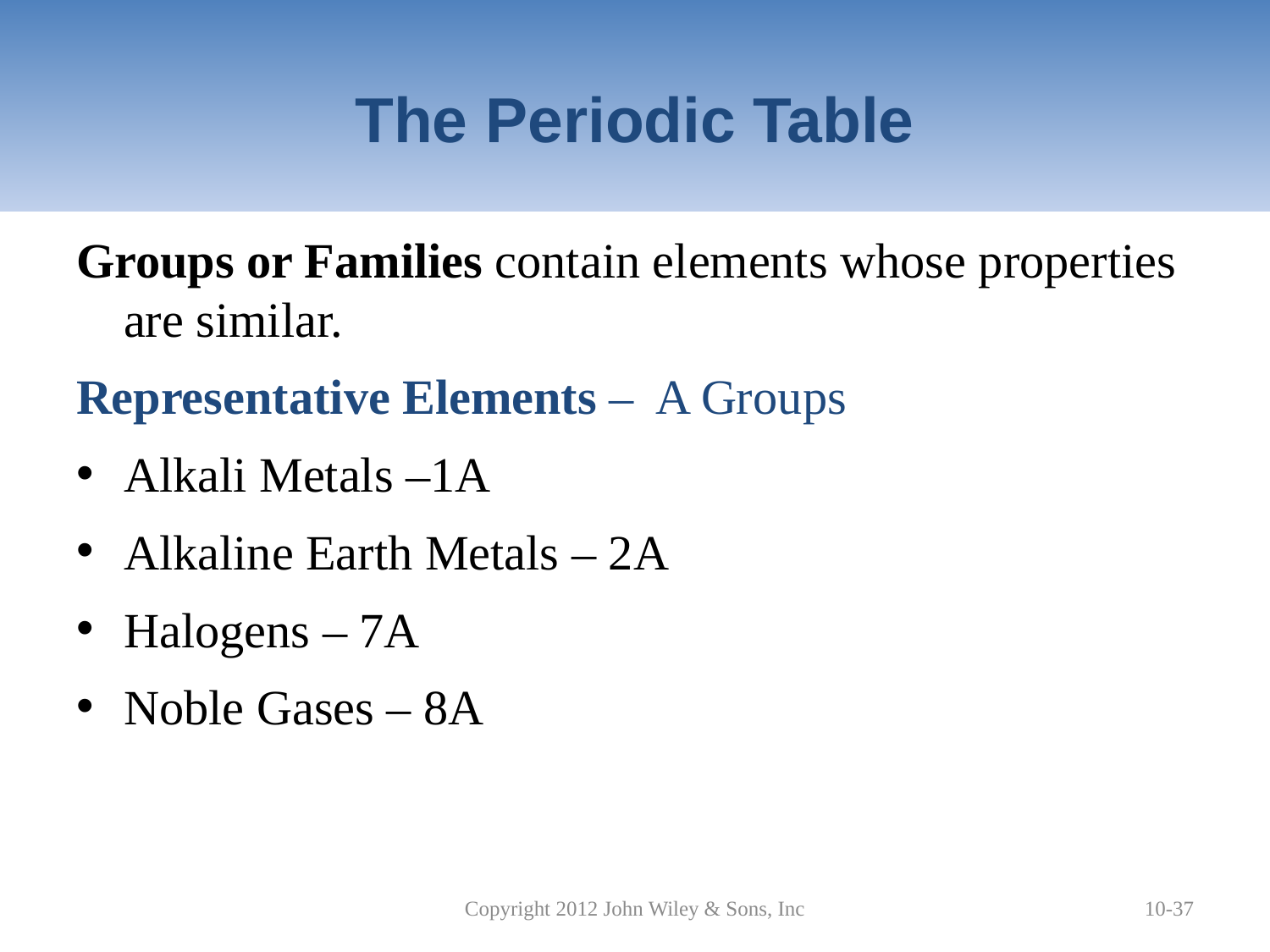

# The Periodic Table
Groups or Families contain elements whose properties are similar.
Representative Elements –  A Groups
Alkali Metals –1A
Alkaline Earth Metals – 2A
Halogens – 7A
Noble Gases – 8A

Copyright 2012 John Wiley & Sons, Inc
10-37